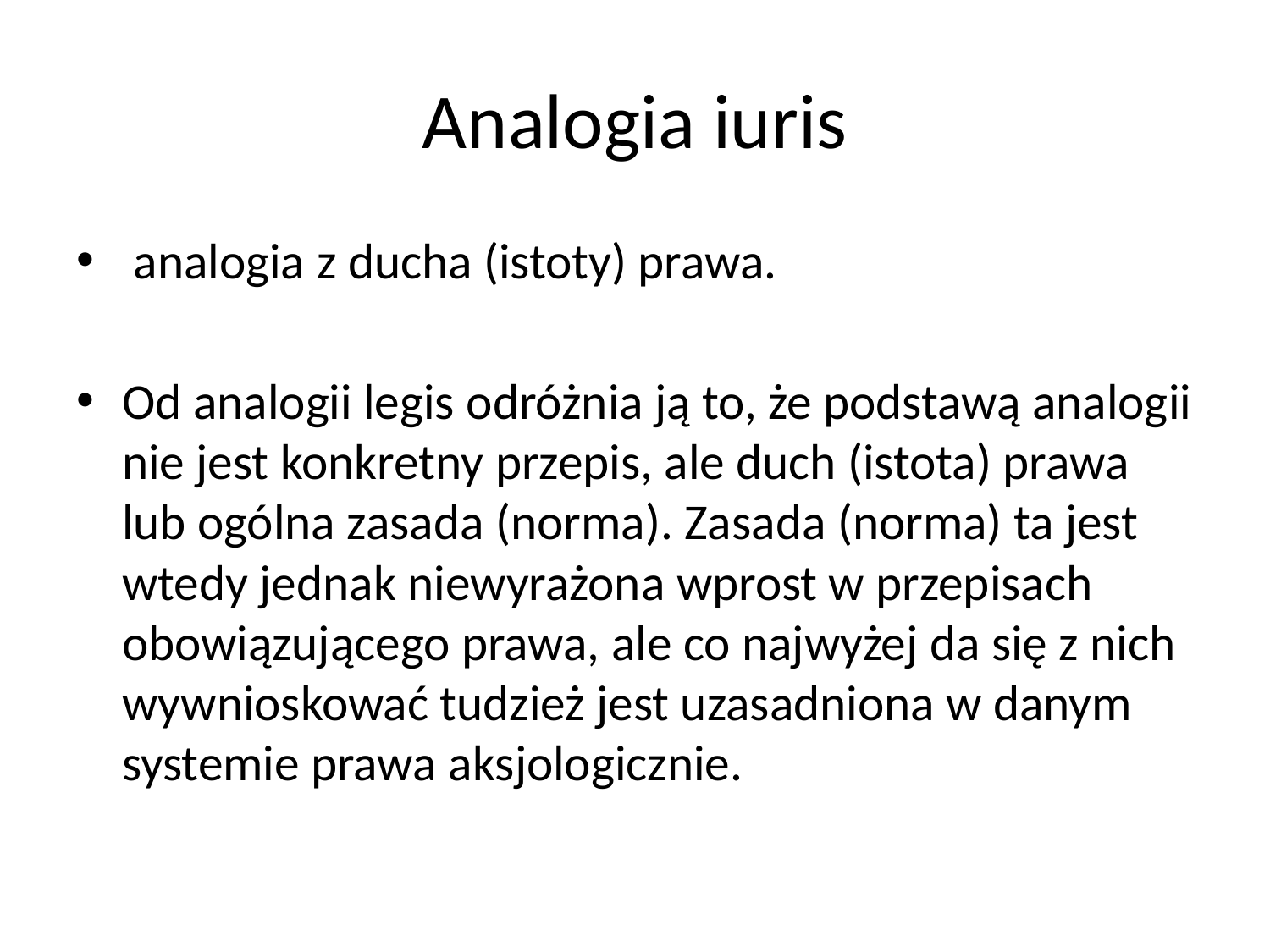

# Analogia iuris
 analogia z ducha (istoty) prawa.

Od analogii legis odróżnia ją to, że podstawą analogii nie jest konkretny przepis, ale duch (istota) prawa lub ogólna zasada (norma). Zasada (norma) ta jest wtedy jednak niewyrażona wprost w przepisach obowiązującego prawa, ale co najwyżej da się z nich wywnioskować tudzież jest uzasadniona w danym systemie prawa aksjologicznie.